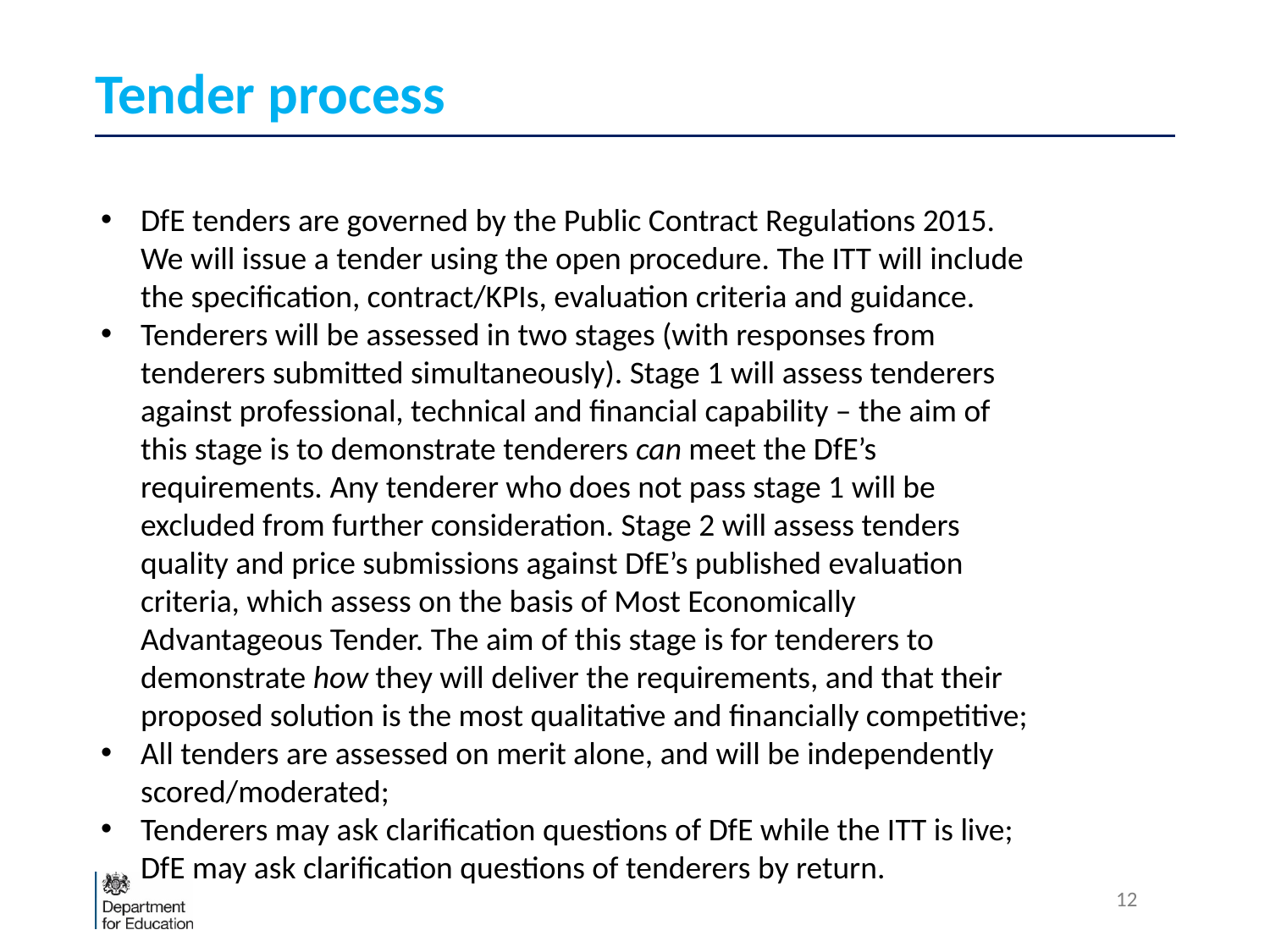

# Tender process

DfE tenders are governed by the Public Contract Regulations 2015. We will issue a tender using the open procedure. The ITT will include the specification, contract/KPIs, evaluation criteria and guidance.
Tenderers will be assessed in two stages (with responses from tenderers submitted simultaneously). Stage 1 will assess tenderers against professional, technical and financial capability – the aim of this stage is to demonstrate tenderers can meet the DfE’s requirements. Any tenderer who does not pass stage 1 will be excluded from further consideration. Stage 2 will assess tenders quality and price submissions against DfE’s published evaluation criteria, which assess on the basis of Most Economically Advantageous Tender. The aim of this stage is for tenderers to demonstrate how they will deliver the requirements, and that their proposed solution is the most qualitative and financially competitive;
All tenders are assessed on merit alone, and will be independently scored/moderated;
Tenderers may ask clarification questions of DfE while the ITT is live; DfE may ask clarification questions of tenderers by return.

12